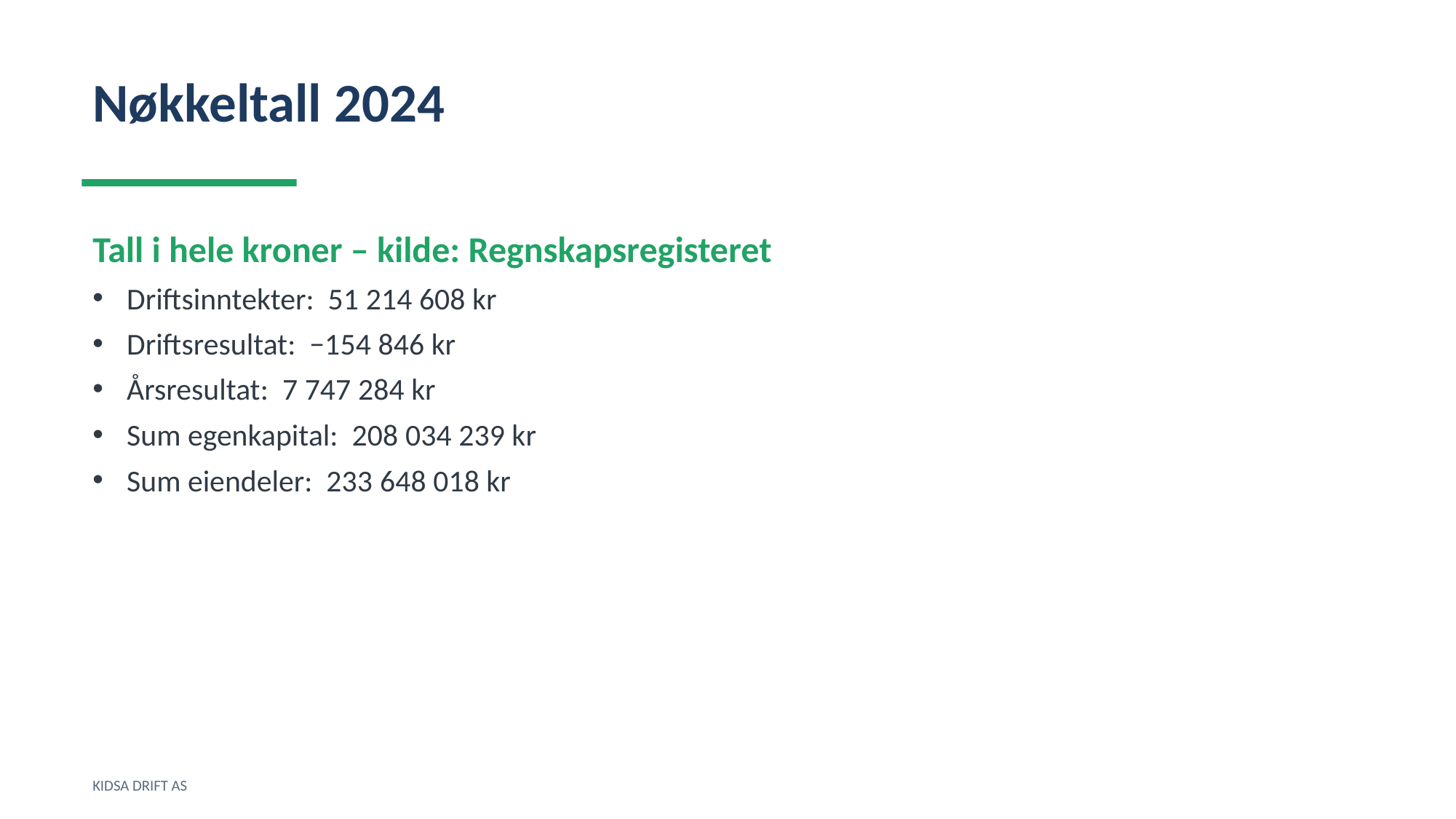

Nøkkeltall 2024

Tall i hele kroner – kilde: Regnskapsregisteret
Driftsinntekter:  51 214 608 kr
Driftsresultat:  −154 846 kr
Årsresultat:  7 747 284 kr
Sum egenkapital:  208 034 239 kr
Sum eiendeler:  233 648 018 kr
KIDSA DRIFT AS